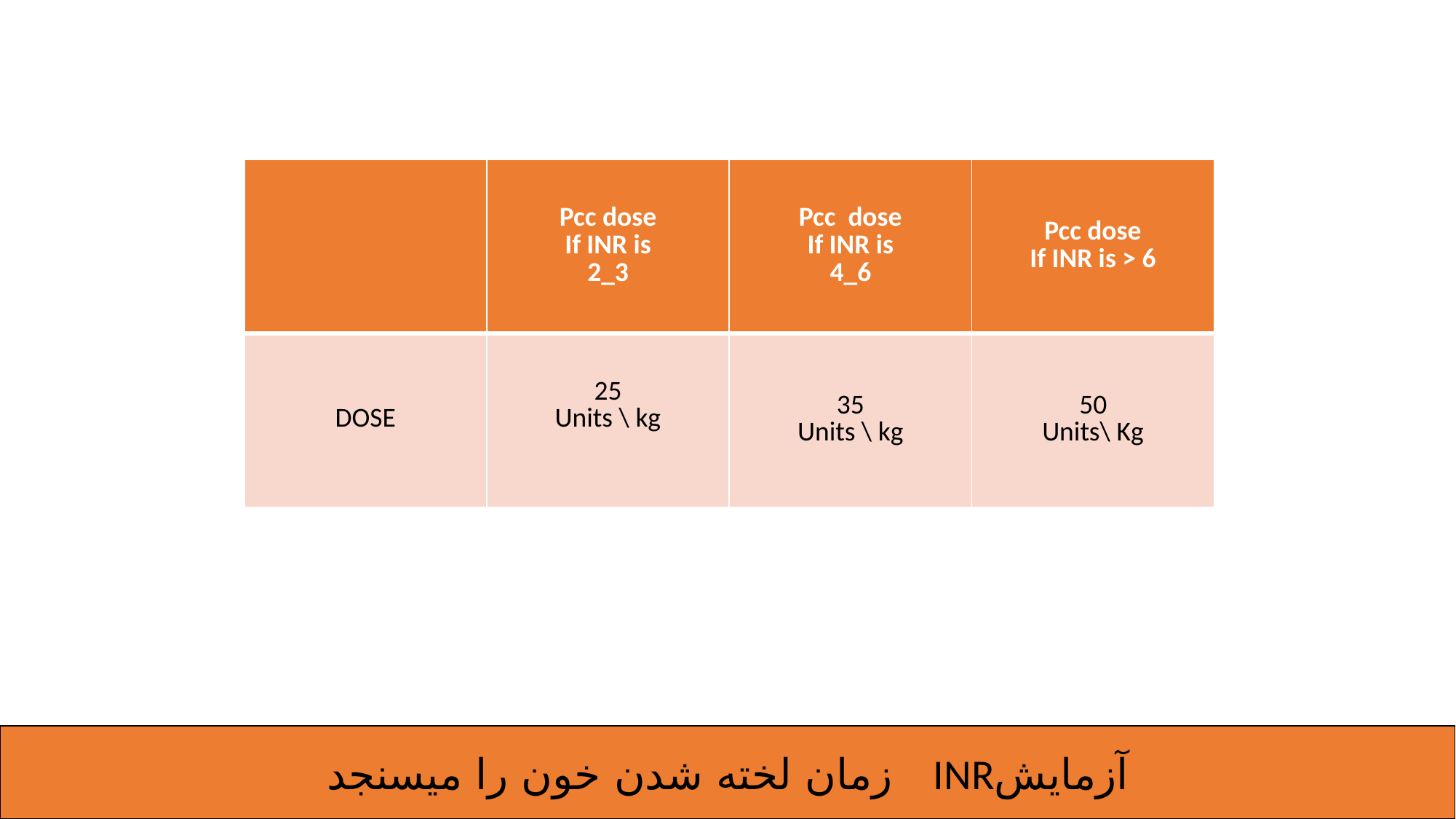

|  | Pcc dose If INR is 2\_3 | Pcc dose If INR is 4\_6 | Pcc dose If INR is > 6 |
| --- | --- | --- | --- |
| DOSE | 25 Units \ kg | 35 Units \ kg | 50 Units\ Kg |
آزمایشINR   زمان لخته شدن خون را میسنجد